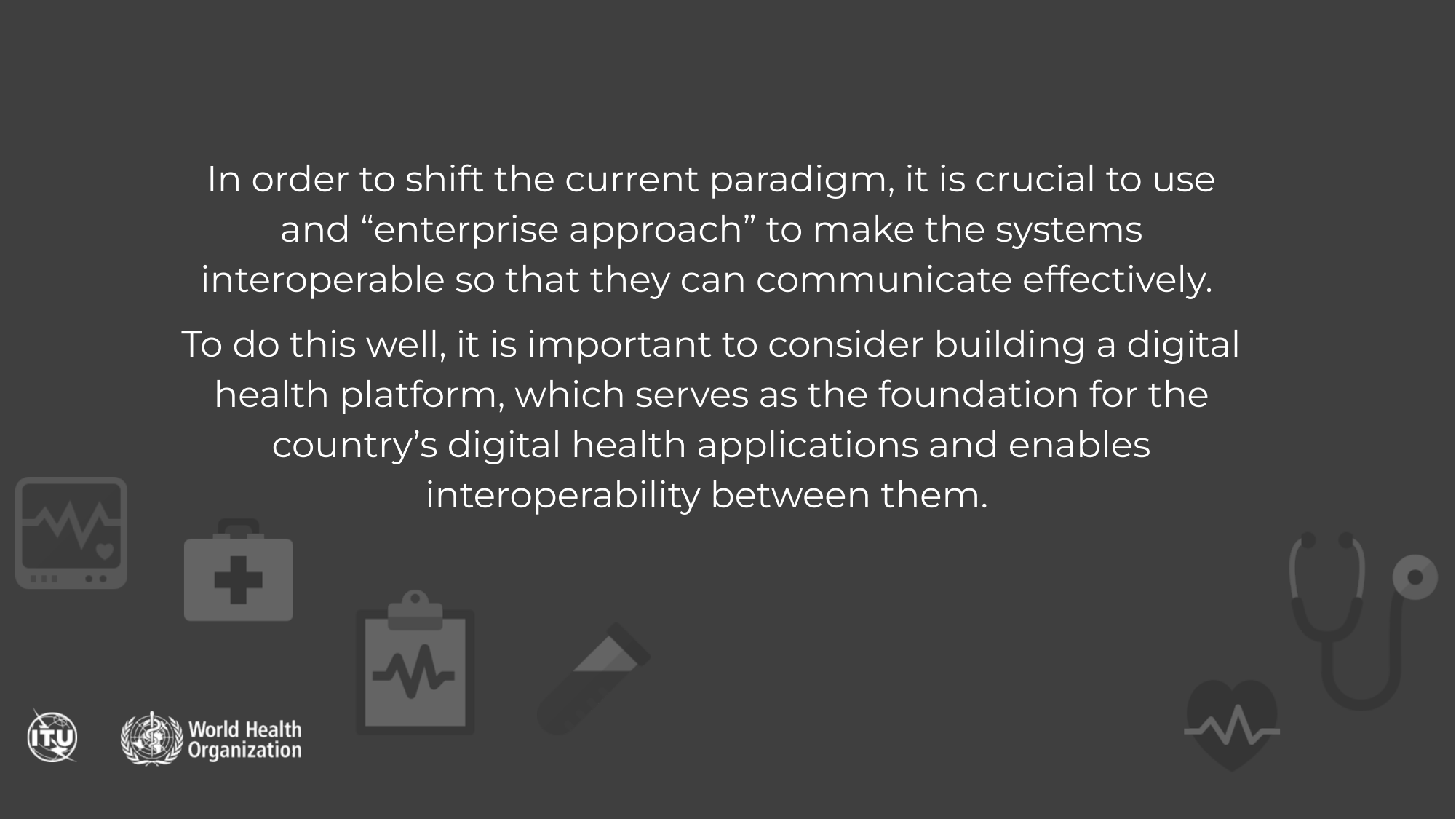

In order to shift the current paradigm, it is crucial to use and “enterprise approach” to make the systems interoperable so that they can communicate effectively.
To do this well, it is important to consider building a digital health platform, which serves as the foundation for the country’s digital health applications and enables interoperability between them.